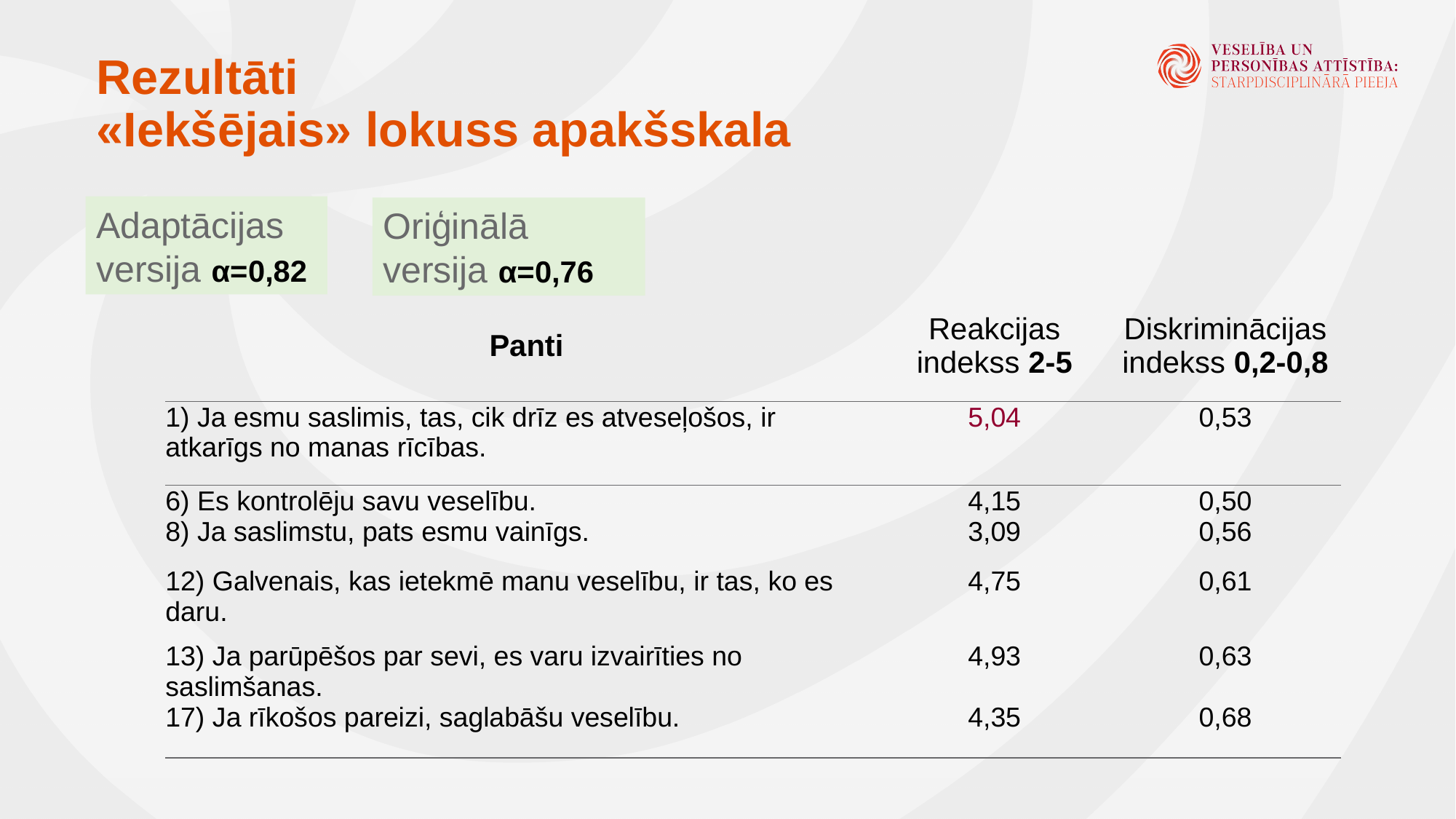

# Rezultāti «Iekšējais» lokuss apakšskala
Adaptācijas versija α=0,82
Oriģinālā versija α=0,76
| Panti | Reakcijas indekss 2-5 | Diskriminācijas indekss 0,2-0,8 |
| --- | --- | --- |
| 1) Ja esmu saslimis, tas, cik drīz es atveseļošos, ir atkarīgs no manas rīcības. | 5,04 | 0,53 |
| 6) Es kontrolēju savu veselību. | 4,15 | 0,50 |
| 8) Ja saslimstu, pats esmu vainīgs. | 3,09 | 0,56 |
| 12) Galvenais, kas ietekmē manu veselību, ir tas, ko es daru. | 4,75 | 0,61 |
| 13) Ja parūpēšos par sevi, es varu izvairīties no saslimšanas. | 4,93 | 0,63 |
| 17) Ja rīkošos pareizi, saglabāšu veselību. | 4,35 | 0,68 |